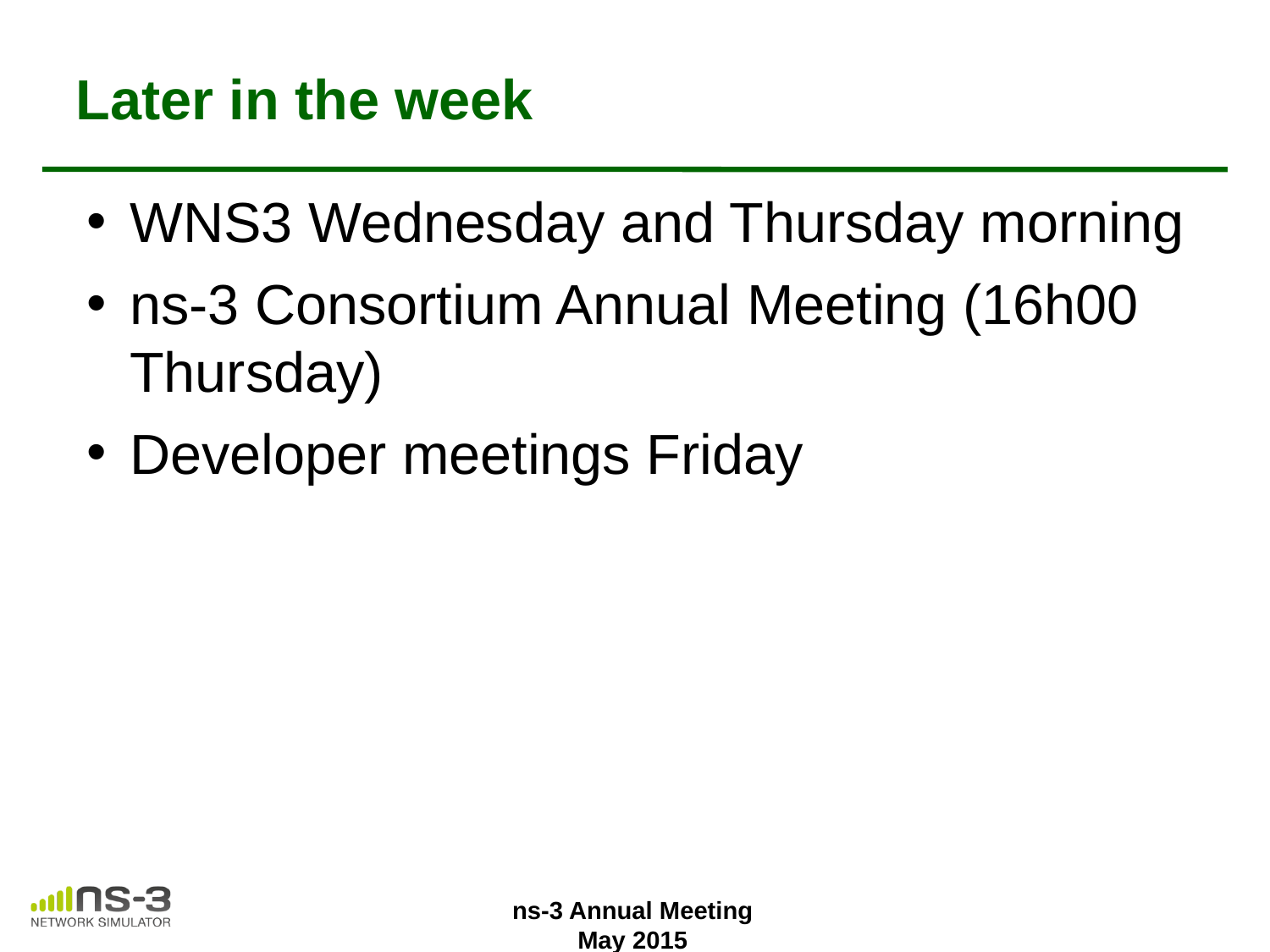

# Later in the week
WNS3 Wednesday and Thursday morning
ns-3 Consortium Annual Meeting (16h00 Thursday)
Developer meetings Friday
ns-3 Annual Meeting
May 2015